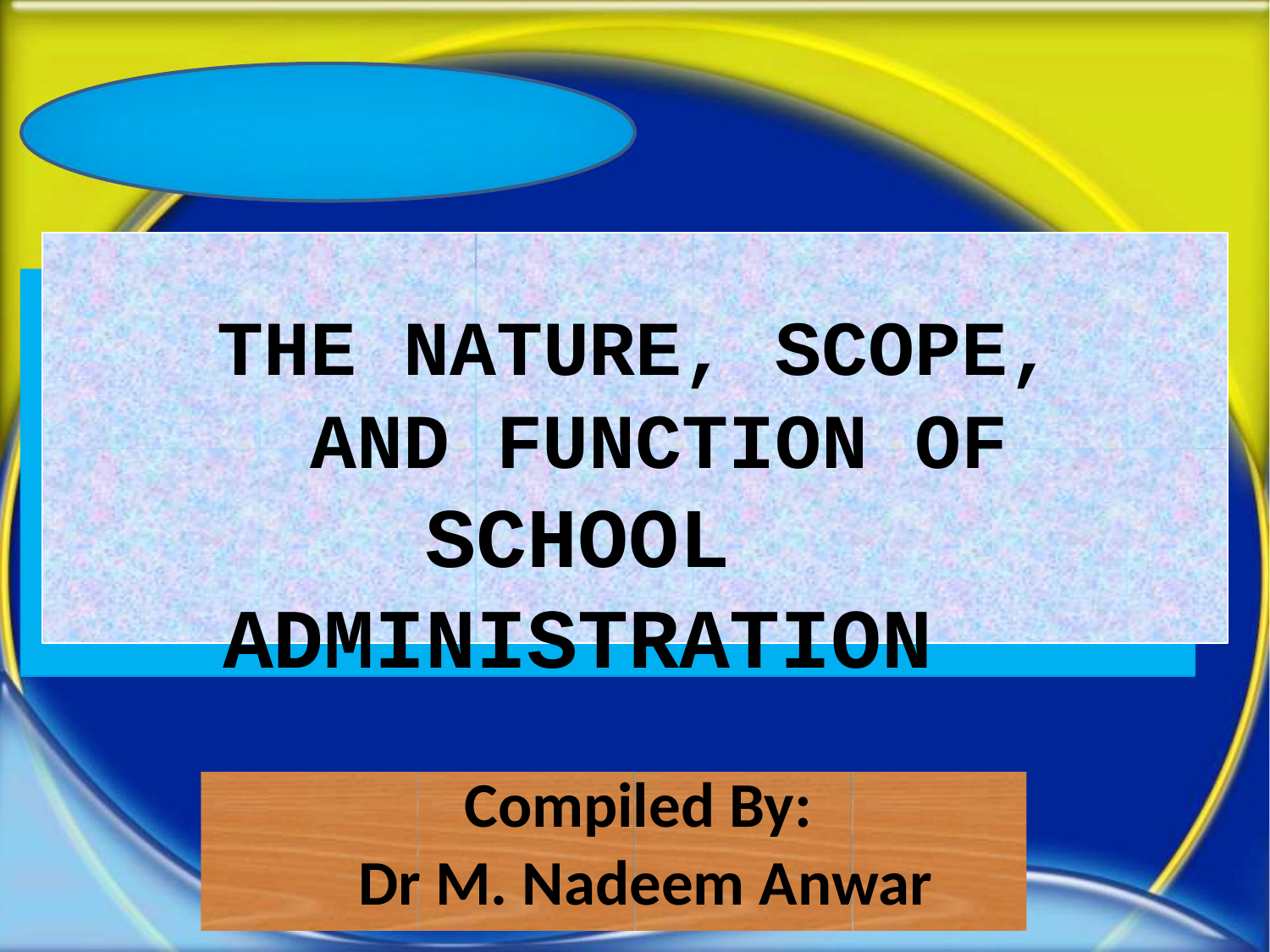

THE NATURE, SCOPE,  AND FUNCTION OF
SCHOOL ADMINISTRATION

Compiled By:
Dr M. Nadeem Anwar